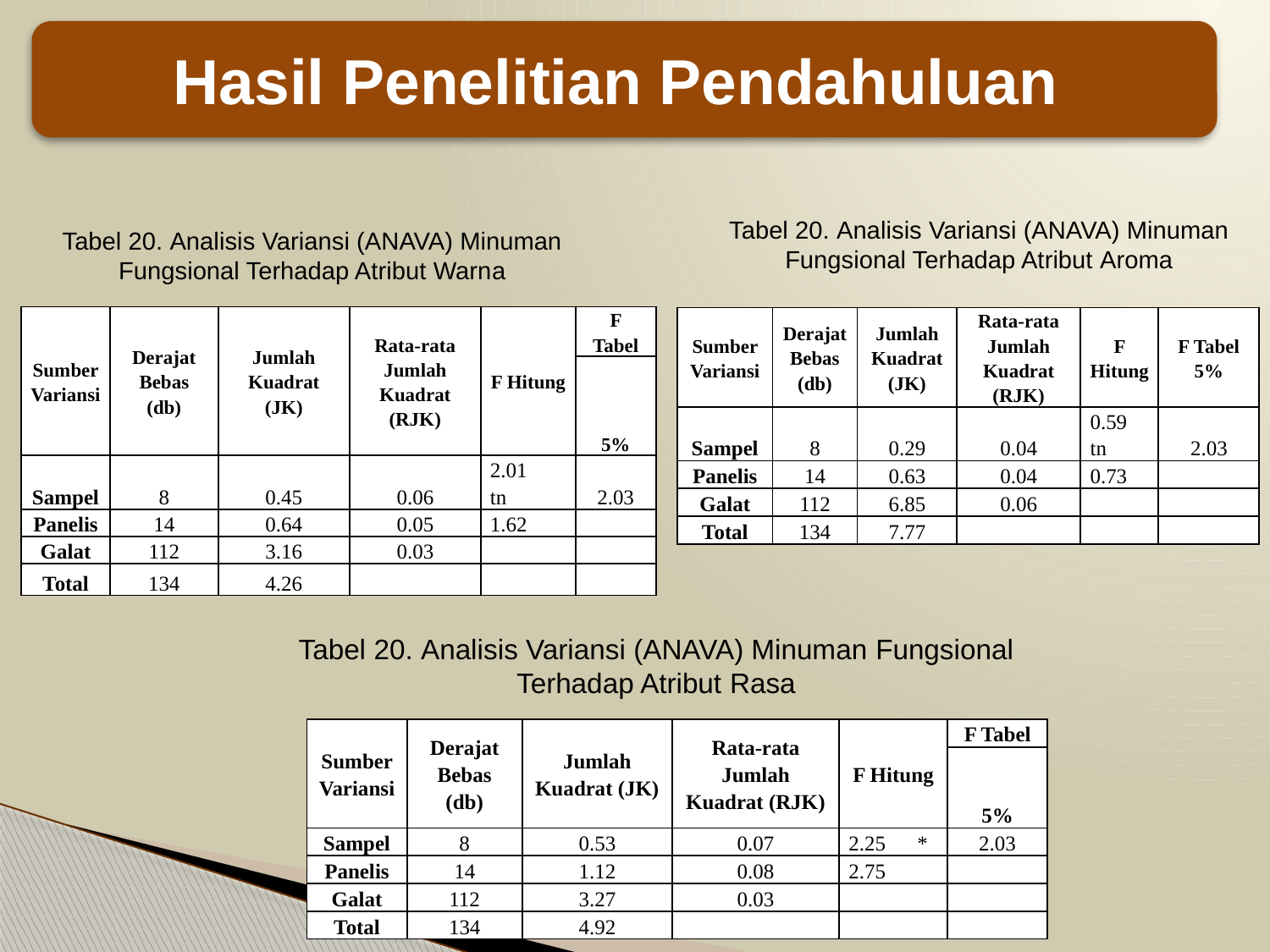

Hasil Penelitian Pendahuluan
Tabel 20. Analisis Variansi (ANAVA) Minuman Fungsional Terhadap Atribut Aroma
# Tabel 20. Analisis Variansi (ANAVA) Minuman Fungsional Terhadap Atribut Warna
| Sumber Variansi | Derajat Bebas (db) | Jumlah Kuadrat (JK) | Rata-rata Jumlah Kuadrat (RJK) | F Hitung | F Tabel |
| --- | --- | --- | --- | --- | --- |
|  |  |  |  |  | 5% |
| Sampel | 8 | 0.45 | 0.06 | 2.01 tn | 2.03 |
| Panelis | 14 | 0.64 | 0.05 | 1.62 |  |
| Galat | 112 | 3.16 | 0.03 |  |  |
| Total | 134 | 4.26 |  |  |  |
| Sumber Variansi | Derajat Bebas (db) | Jumlah Kuadrat (JK) | Rata-rata Jumlah Kuadrat (RJK) | F Hitung | F Tabel 5% |
| --- | --- | --- | --- | --- | --- |
| Sampel | 8 | 0.29 | 0.04 | 0.59 tn | 2.03 |
| Panelis | 14 | 0.63 | 0.04 | 0.73 |  |
| Galat | 112 | 6.85 | 0.06 |  |  |
| Total | 134 | 7.77 |  |  |  |
Tabel 20. Analisis Variansi (ANAVA) Minuman Fungsional Terhadap Atribut Rasa
| Sumber Variansi | Derajat Bebas (db) | Jumlah Kuadrat (JK) | Rata-rata Jumlah Kuadrat (RJK) | F Hitung | F Tabel |
| --- | --- | --- | --- | --- | --- |
|  |  |  |  |  | 5% |
| Sampel | 8 | 0.53 | 0.07 | 2.25 \* | 2.03 |
| Panelis | 14 | 1.12 | 0.08 | 2.75 |  |
| Galat | 112 | 3.27 | 0.03 |  |  |
| Total | 134 | 4.92 |  |  |  |